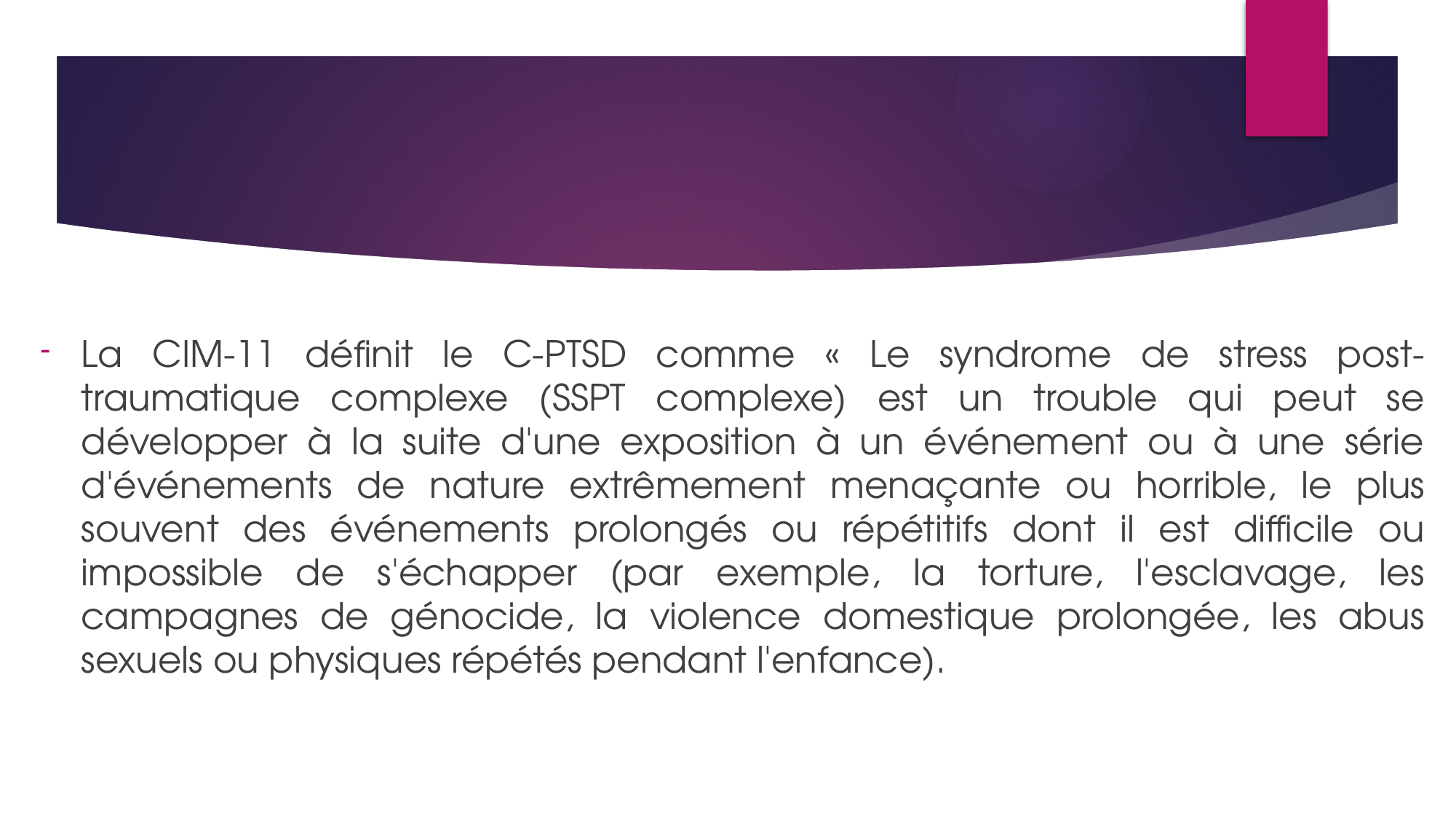

La CIM-11 définit le C-PTSD comme « Le syndrome de stress post-traumatique complexe (SSPT complexe) est un trouble qui peut se développer à la suite d'une exposition à un événement ou à une série d'événements de nature extrêmement menaçante ou horrible, le plus souvent des événements prolongés ou répétitifs dont il est difficile ou impossible de s'échapper (par exemple, la torture, l'esclavage, les campagnes de génocide, la violence domestique prolongée, les abus sexuels ou physiques répétés pendant l'enfance).